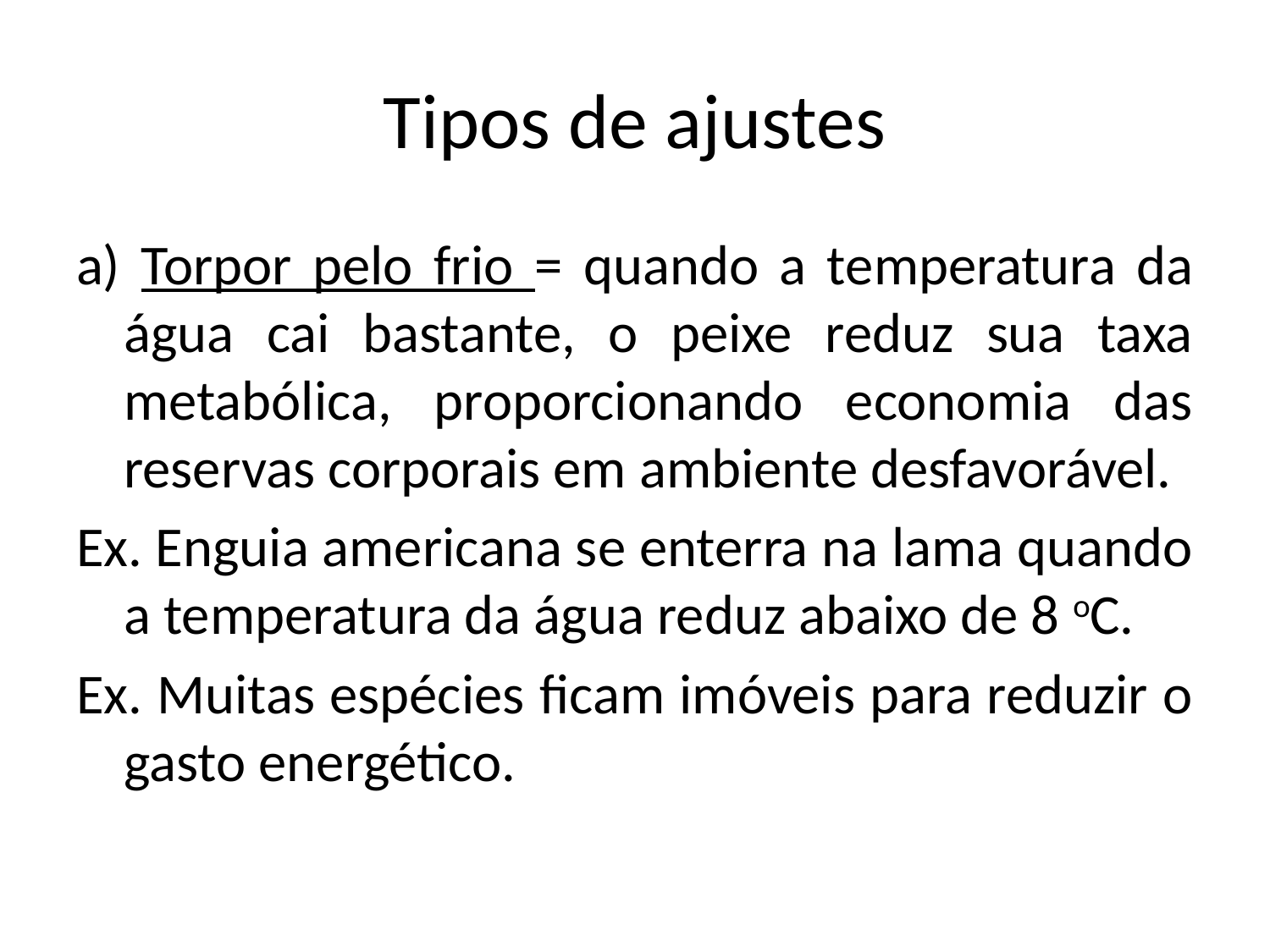

# Tipos de ajustes
a) Torpor pelo frio = quando a temperatura da água cai bastante, o peixe reduz sua taxa metabólica, proporcionando economia das reservas corporais em ambiente desfavorável.
Ex. Enguia americana se enterra na lama quando a temperatura da água reduz abaixo de 8 oC.
Ex. Muitas espécies ficam imóveis para reduzir o gasto energético.